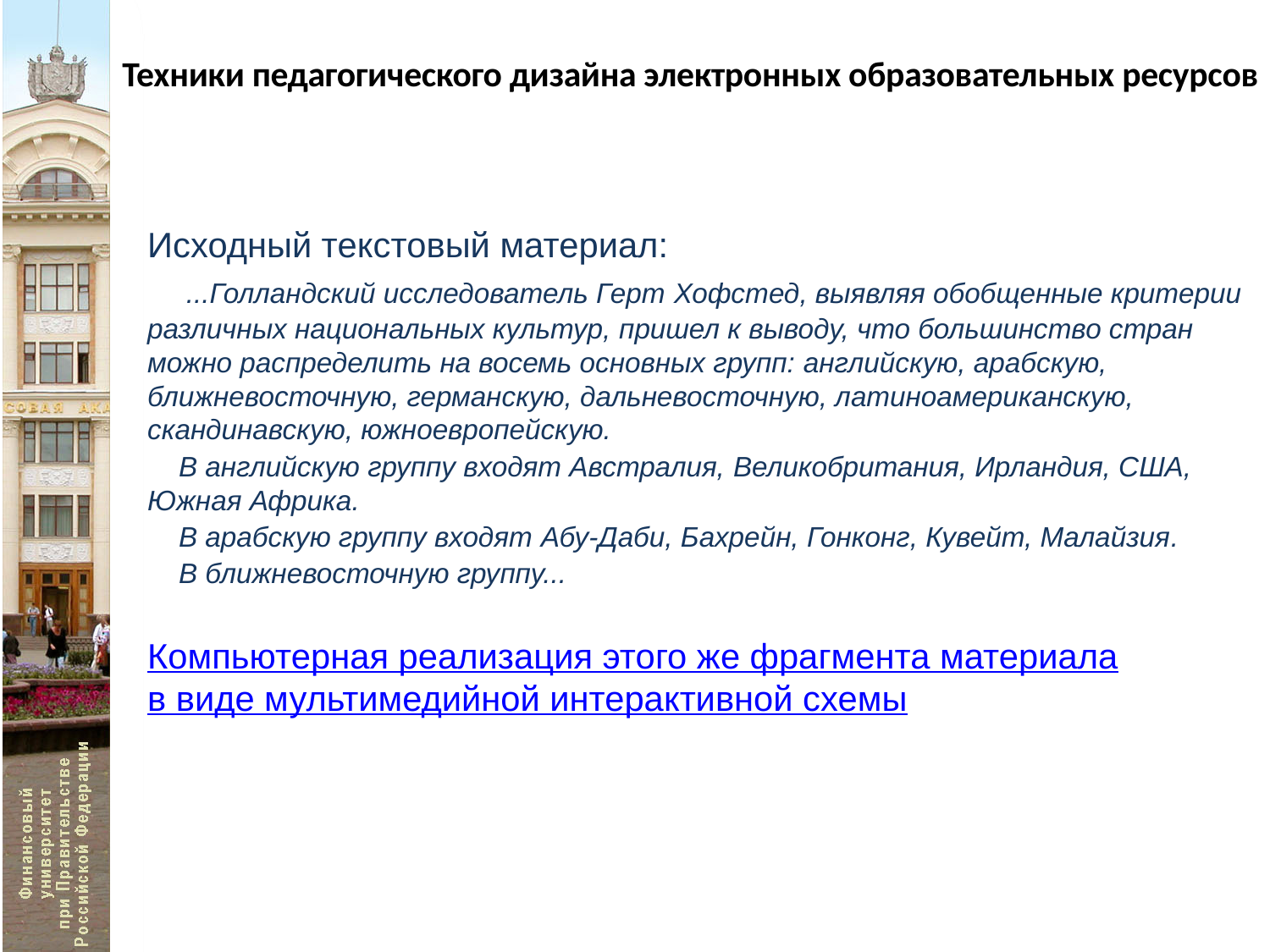

Техники педагогического дизайна электронных образовательных ресурсов
Исходный текстовый материал:
    ...Голландский исследователь Герт Хофстед, выявляя обобщенные критерии различных национальных культур, пришел к выводу, что большинство стран можно распределить на восемь основных групп: английскую, арабскую, ближневосточную, германскую, дальневосточную, латиноамериканскую, скандинавскую, южноевропейскую.
    В английскую группу входят Австралия, Великобритания, Ирландия, США, Южная Африка.
    В арабскую группу входят Абу-Даби, Бахрейн, Гонконг, Кувейт, Малайзия.
    В ближневосточную группу...

Компьютерная реализация этого же фрагмента материала
в виде мультимедийной интерактивной схемы